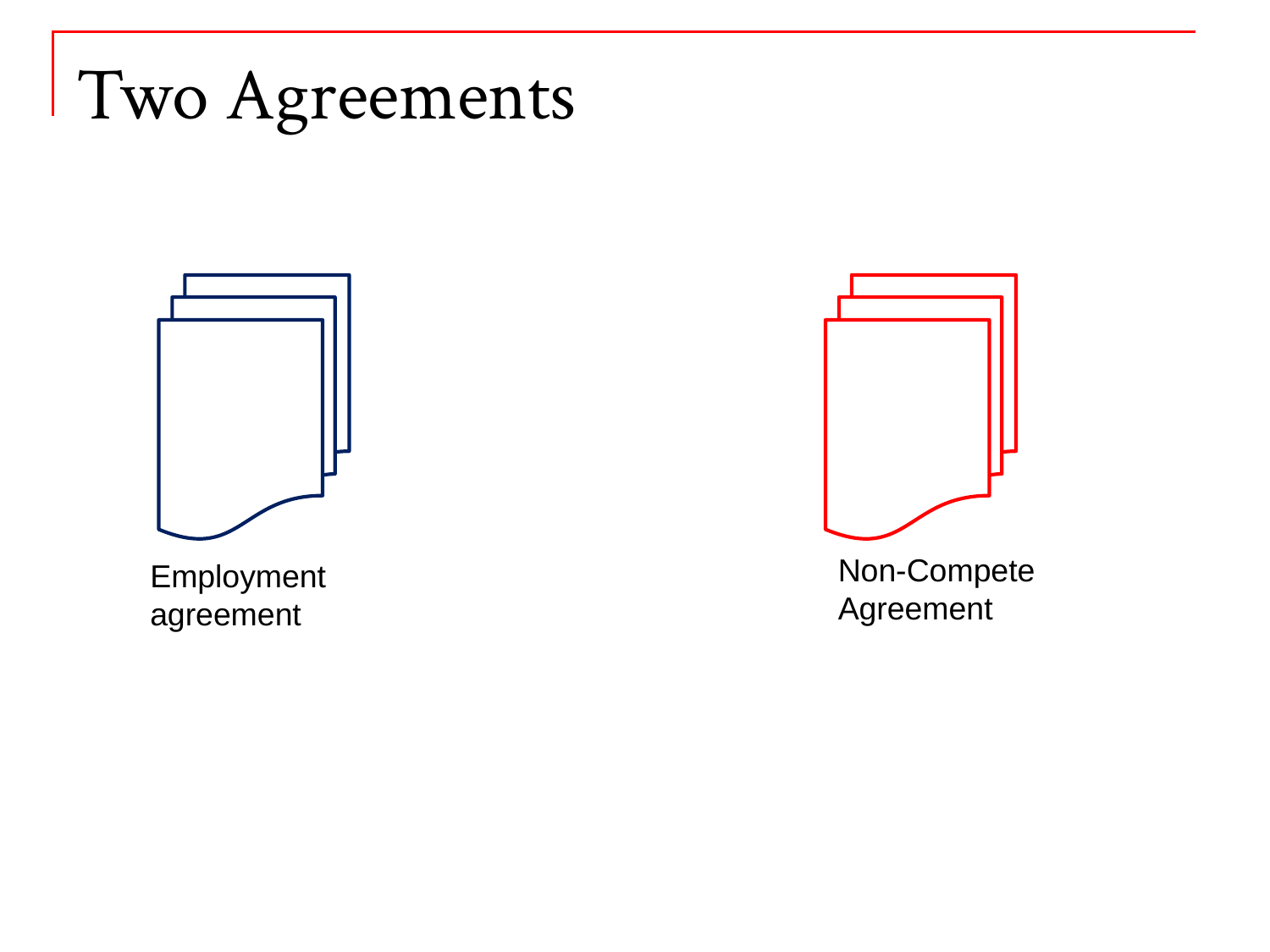

# Two Agreements

Non-Compete Agreement
Employment agreement